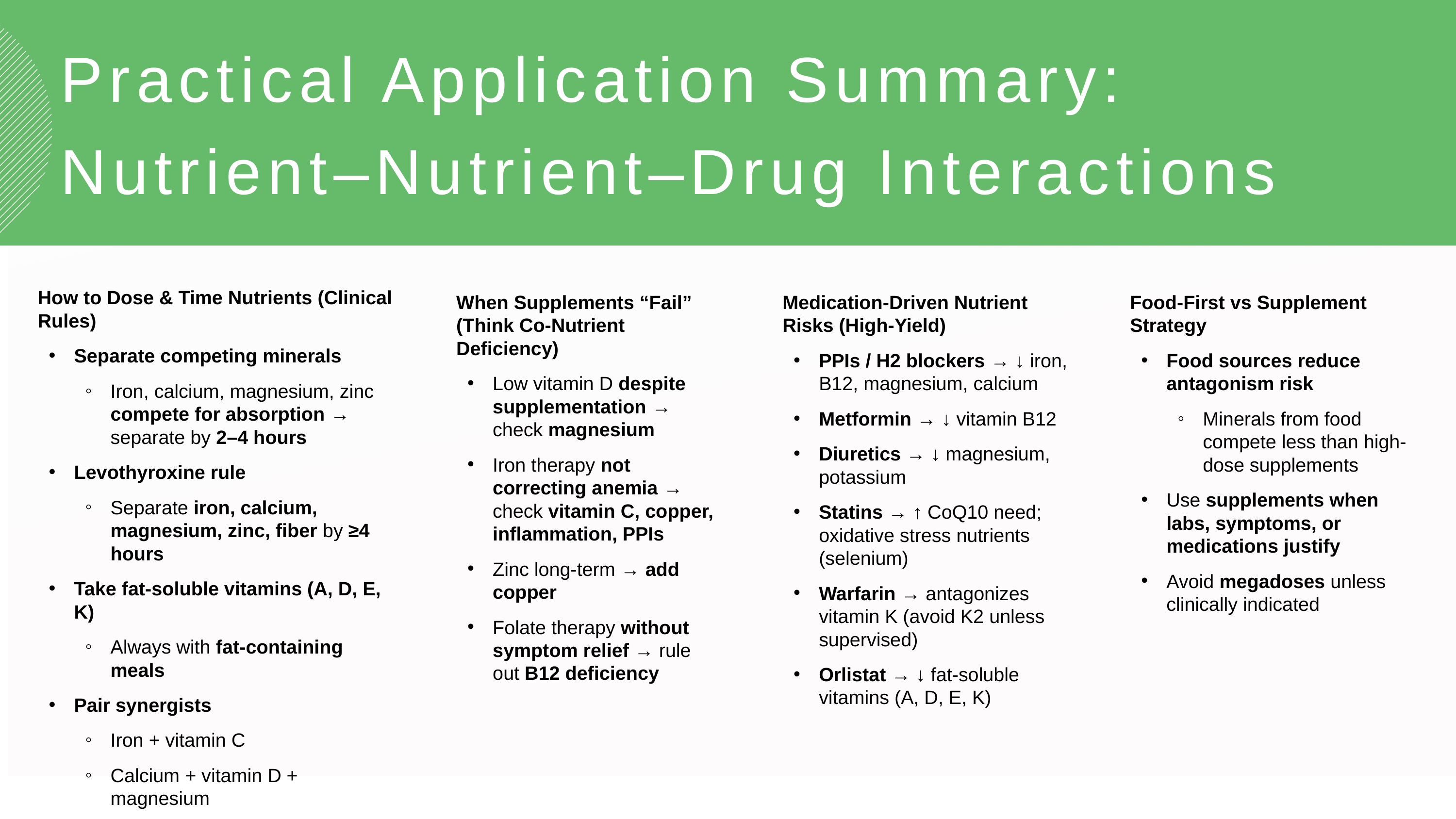

Practical Application Summary: Nutrient–Nutrient–Drug Interactions
How to Dose & Time Nutrients (Clinical Rules)
Separate competing minerals
Iron, calcium, magnesium, zinc compete for absorption → separate by 2–4 hours
Levothyroxine rule
Separate iron, calcium, magnesium, zinc, fiber by ≥4 hours
Take fat-soluble vitamins (A, D, E, K)
Always with fat-containing meals
Pair synergists
Iron + vitamin C
Calcium + vitamin D + magnesium
Vitamin D + magnesium
Zinc + protein
When Supplements “Fail” (Think Co-Nutrient Deficiency)
Low vitamin D despite supplementation → check magnesium
Iron therapy not correcting anemia → check vitamin C, copper, inflammation, PPIs
Zinc long-term → add copper
Folate therapy without symptom relief → rule out B12 deficiency
Medication-Driven Nutrient Risks (High-Yield)
PPIs / H2 blockers → ↓ iron, B12, magnesium, calcium
Metformin → ↓ vitamin B12
Diuretics → ↓ magnesium, potassium
Statins → ↑ CoQ10 need; oxidative stress nutrients (selenium)
Warfarin → antagonizes vitamin K (avoid K2 unless supervised)
Orlistat → ↓ fat-soluble vitamins (A, D, E, K)
Food-First vs Supplement Strategy
Food sources reduce antagonism risk
Minerals from food compete less than high-dose supplements
Use supplements when labs, symptoms, or medications justify
Avoid megadoses unless clinically indicated